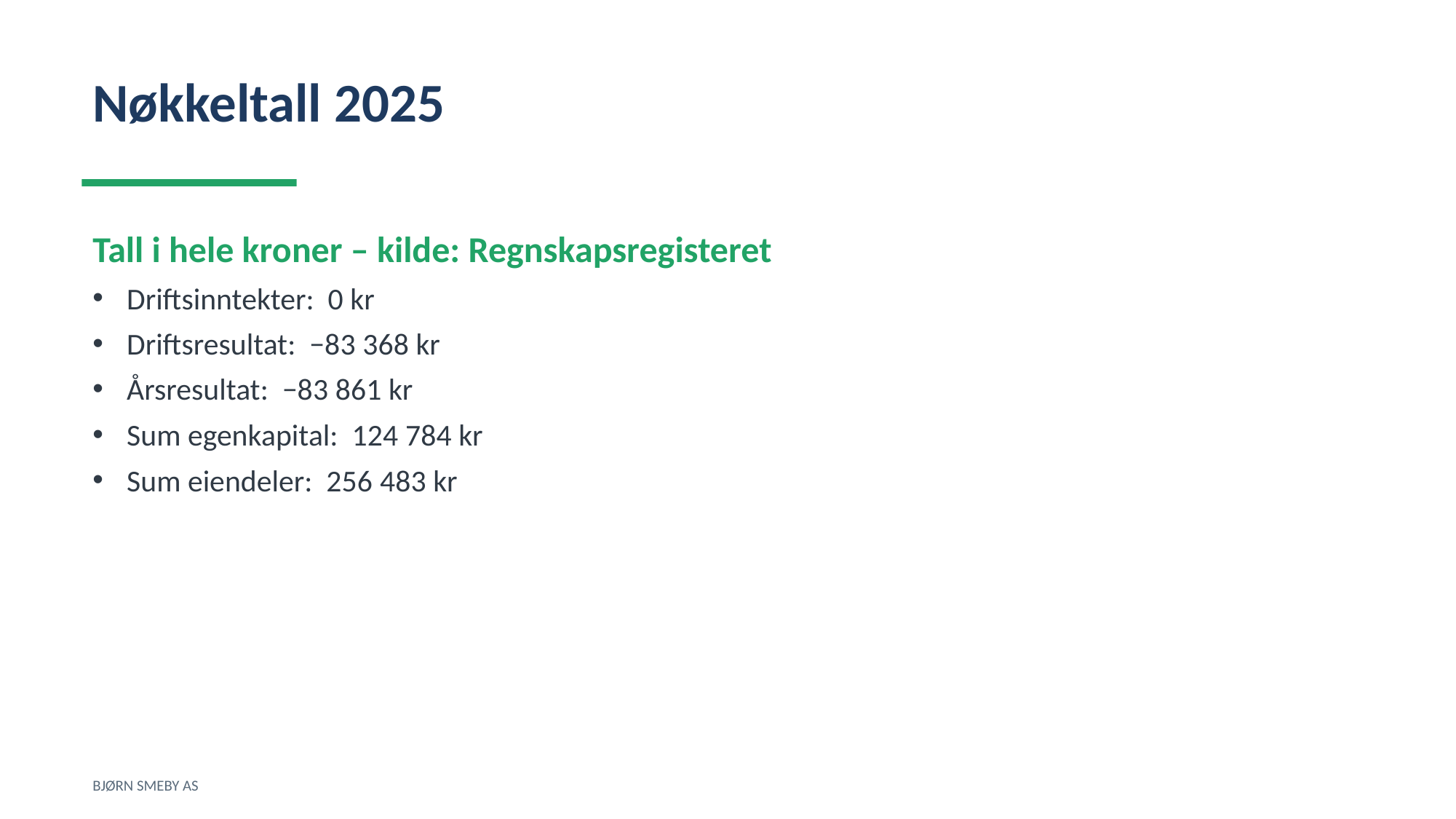

Nøkkeltall 2025

Tall i hele kroner – kilde: Regnskapsregisteret
Driftsinntekter:  0 kr
Driftsresultat:  −83 368 kr
Årsresultat:  −83 861 kr
Sum egenkapital:  124 784 kr
Sum eiendeler:  256 483 kr
BJØRN SMEBY AS